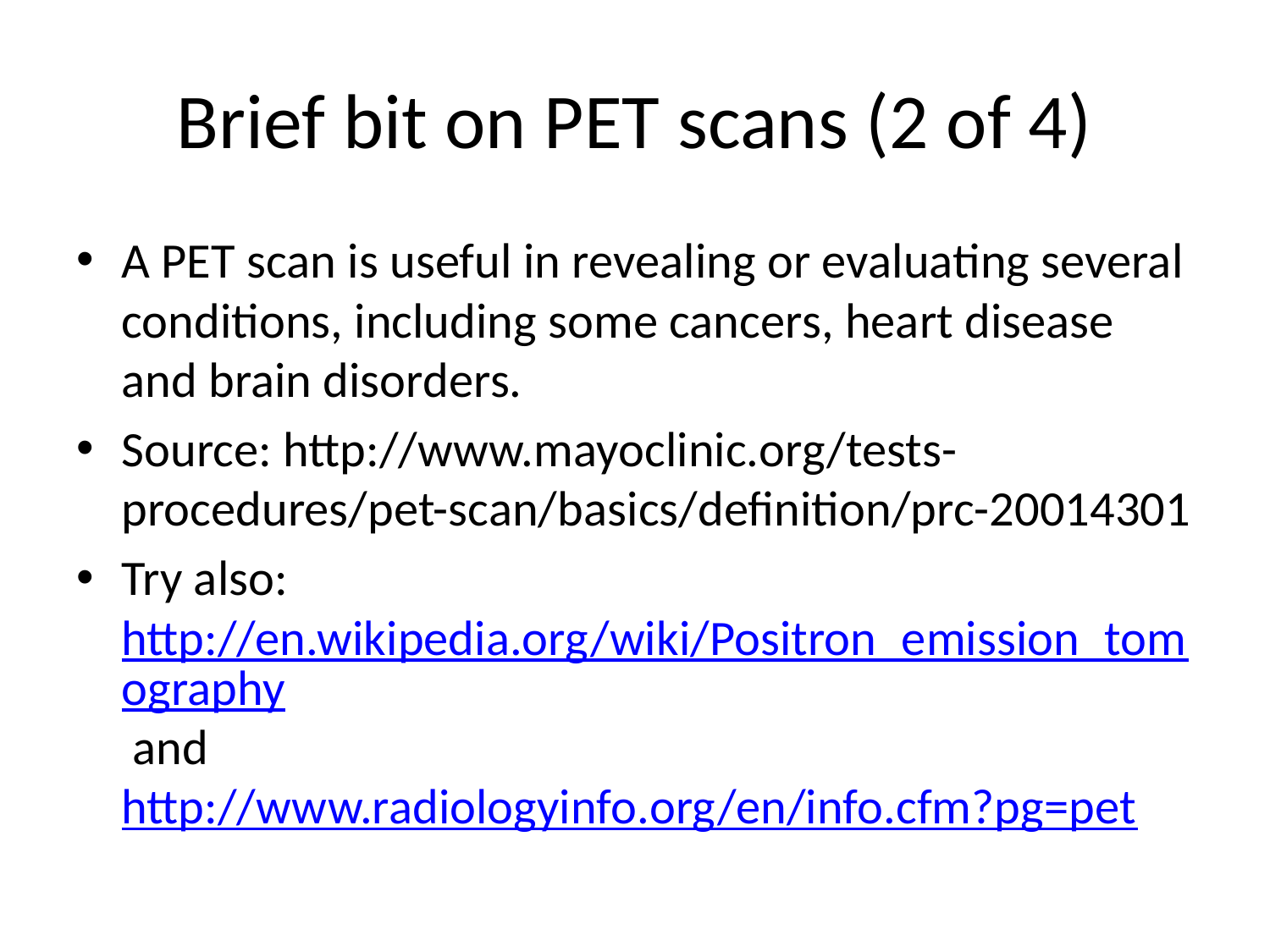

# Brief bit on PET scans (2 of 4)
A PET scan is useful in revealing or evaluating several conditions, including some cancers, heart disease and brain disorders.
Source: http://www.mayoclinic.org/tests-procedures/pet-scan/basics/definition/prc-20014301
Try also: http://en.wikipedia.org/wiki/Positron_emission_tomography and  http://www.radiologyinfo.org/en/info.cfm?pg=pet